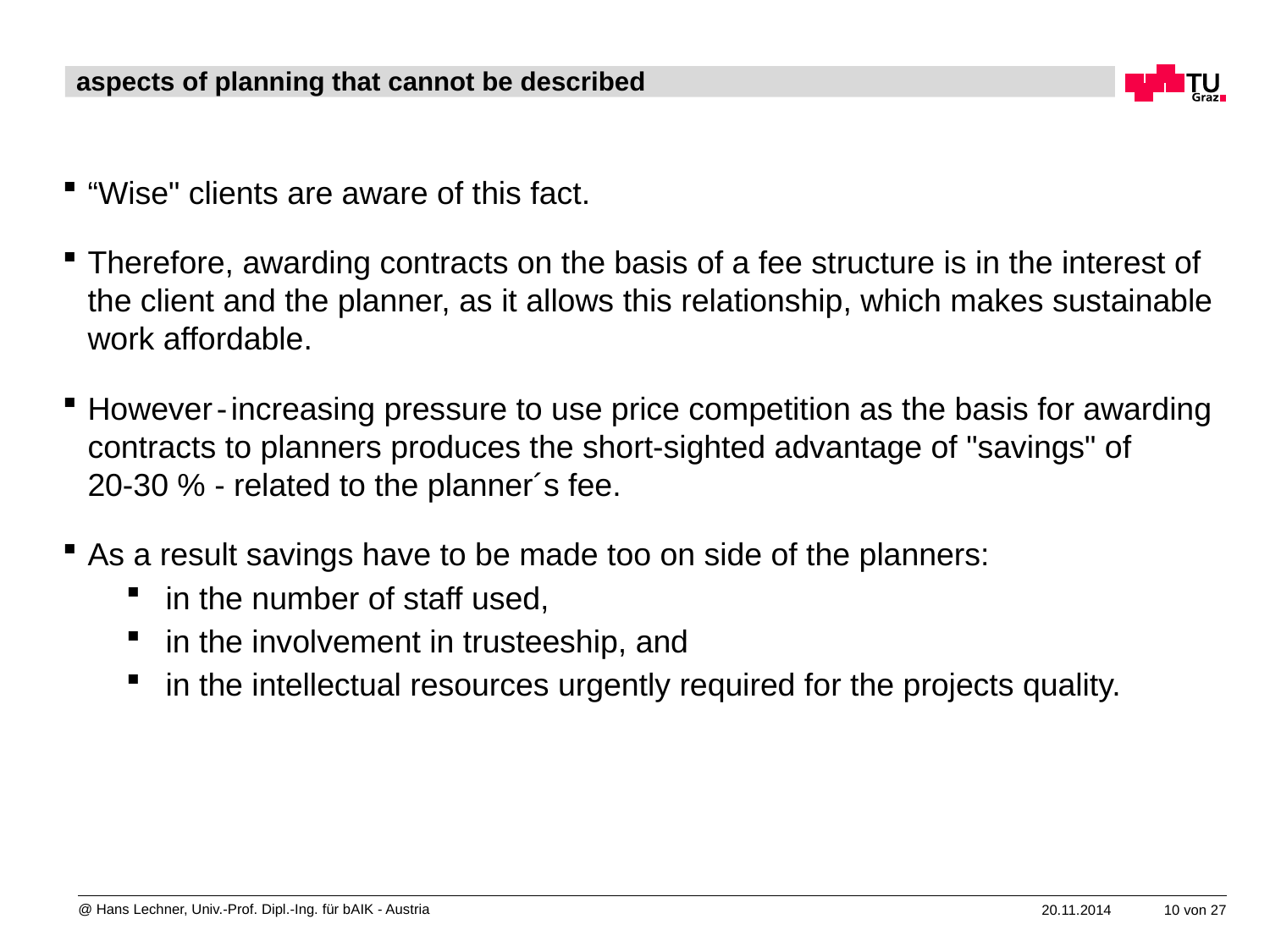

# aspects of planning that cannot be described
“Wise" clients are aware of this fact.
Therefore, awarding contracts on the basis of a fee structure is in the interest of the client and the planner, as it allows this relationship, which makes sustainable work affordable.
However - increasing pressure to use price competition as the basis for awarding contracts to planners produces the short-sighted advantage of "savings" of
20-30 % - related to the planner´s fee.
As a result savings have to be made too on side of the planners:
in the number of staff used,
in the involvement in trusteeship, and
in the intellectual resources urgently required for the projects quality.